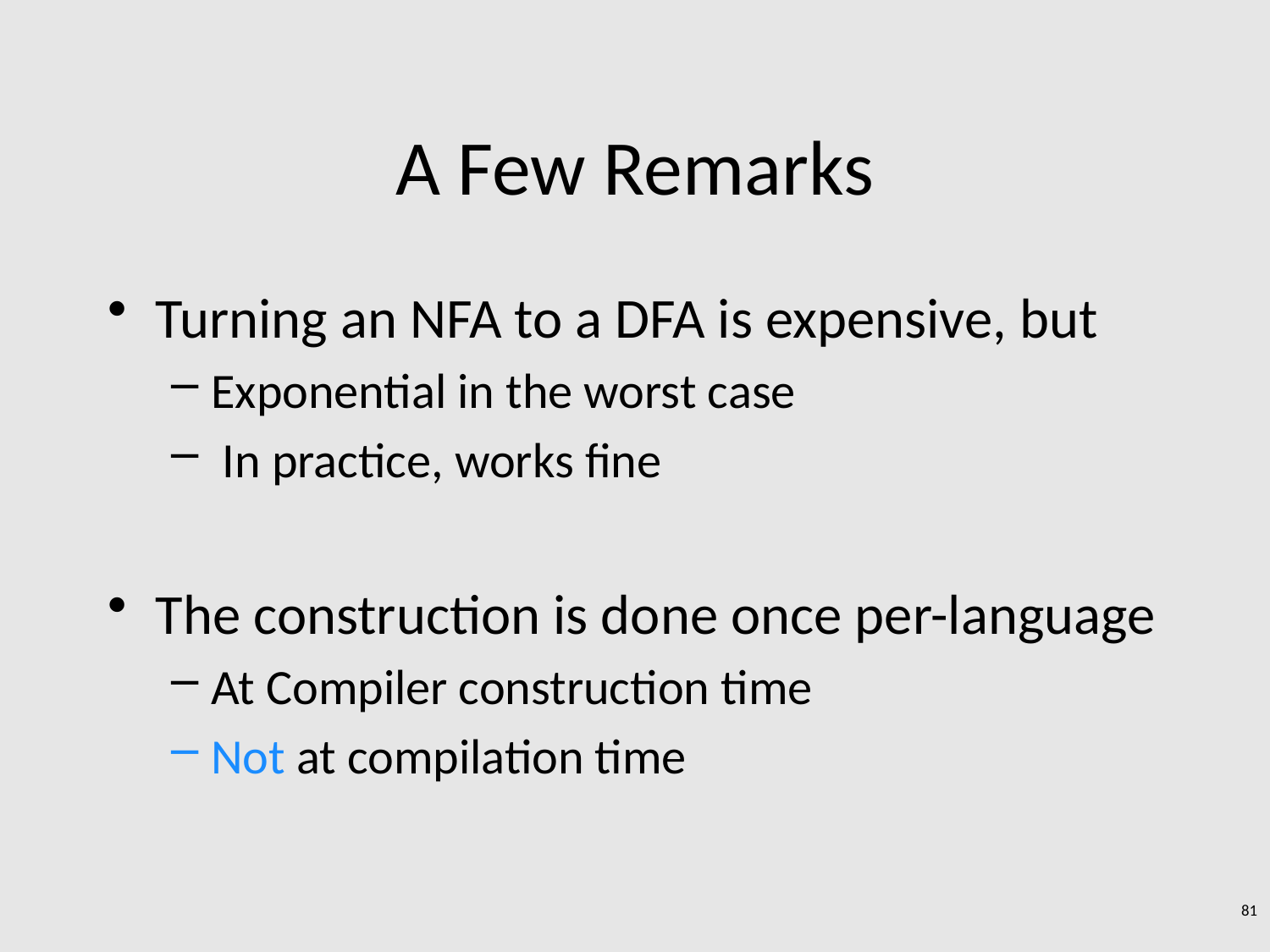

# A Few Remarks
Turning an NFA to a DFA is expensive, but
Exponential in the worst case
 In practice, works fine

The construction is done once per-language
At Compiler construction time
Not at compilation time
81